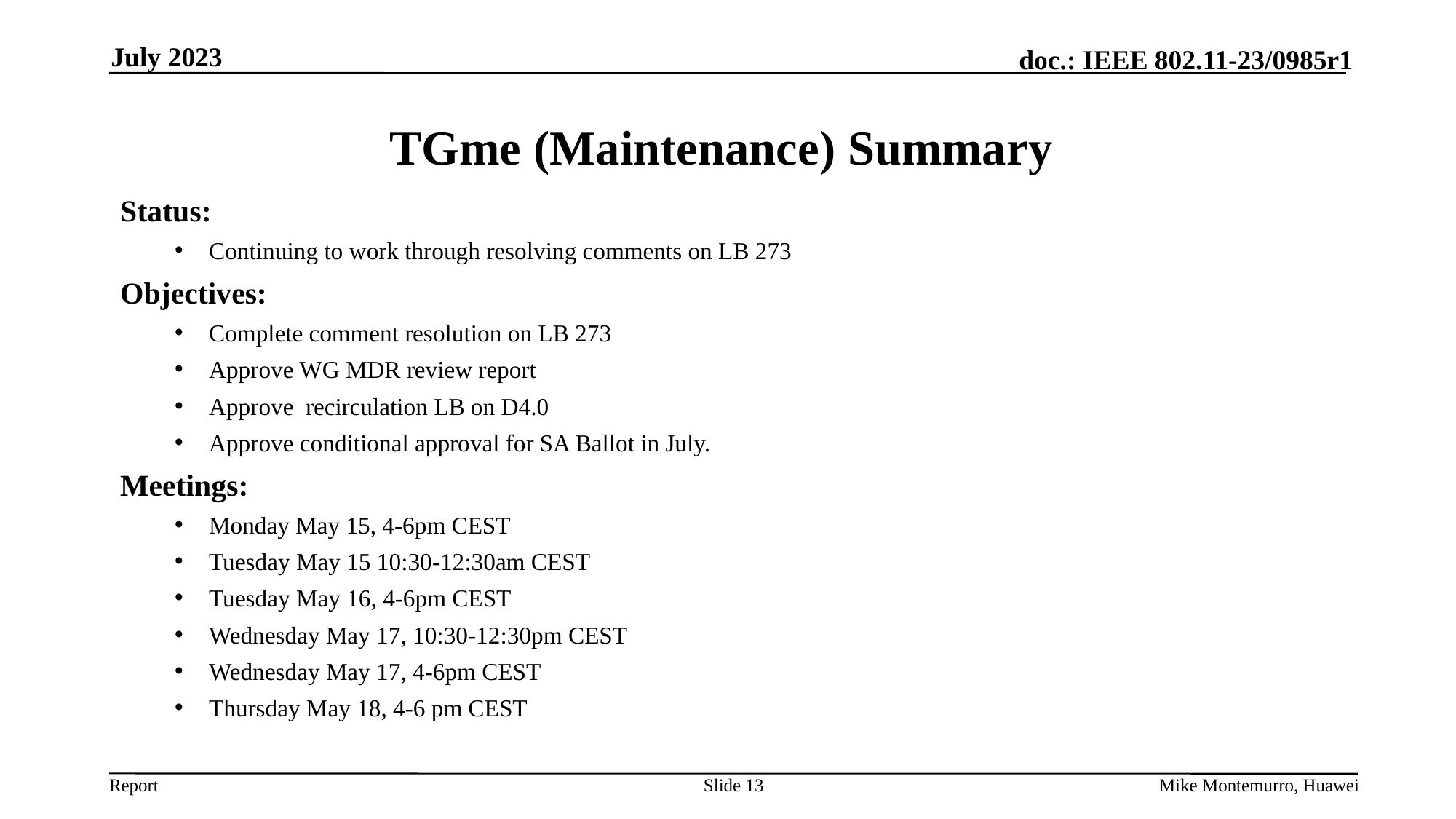

July 2023
# TGme (Maintenance) Summary
Status:
Continuing to work through resolving comments on LB 273
Objectives:
Complete comment resolution on LB 273
Approve WG MDR review report
Approve  recirculation LB on D4.0
Approve conditional approval for SA Ballot in July.
Meetings:
Monday May 15, 4-6pm CEST
Tuesday May 15 10:30-12:30am CEST
Tuesday May 16, 4-6pm CEST
Wednesday May 17, 10:30-12:30pm CEST
Wednesday May 17, 4-6pm CEST
Thursday May 18, 4-6 pm CEST
Slide 13
Mike Montemurro, Huawei